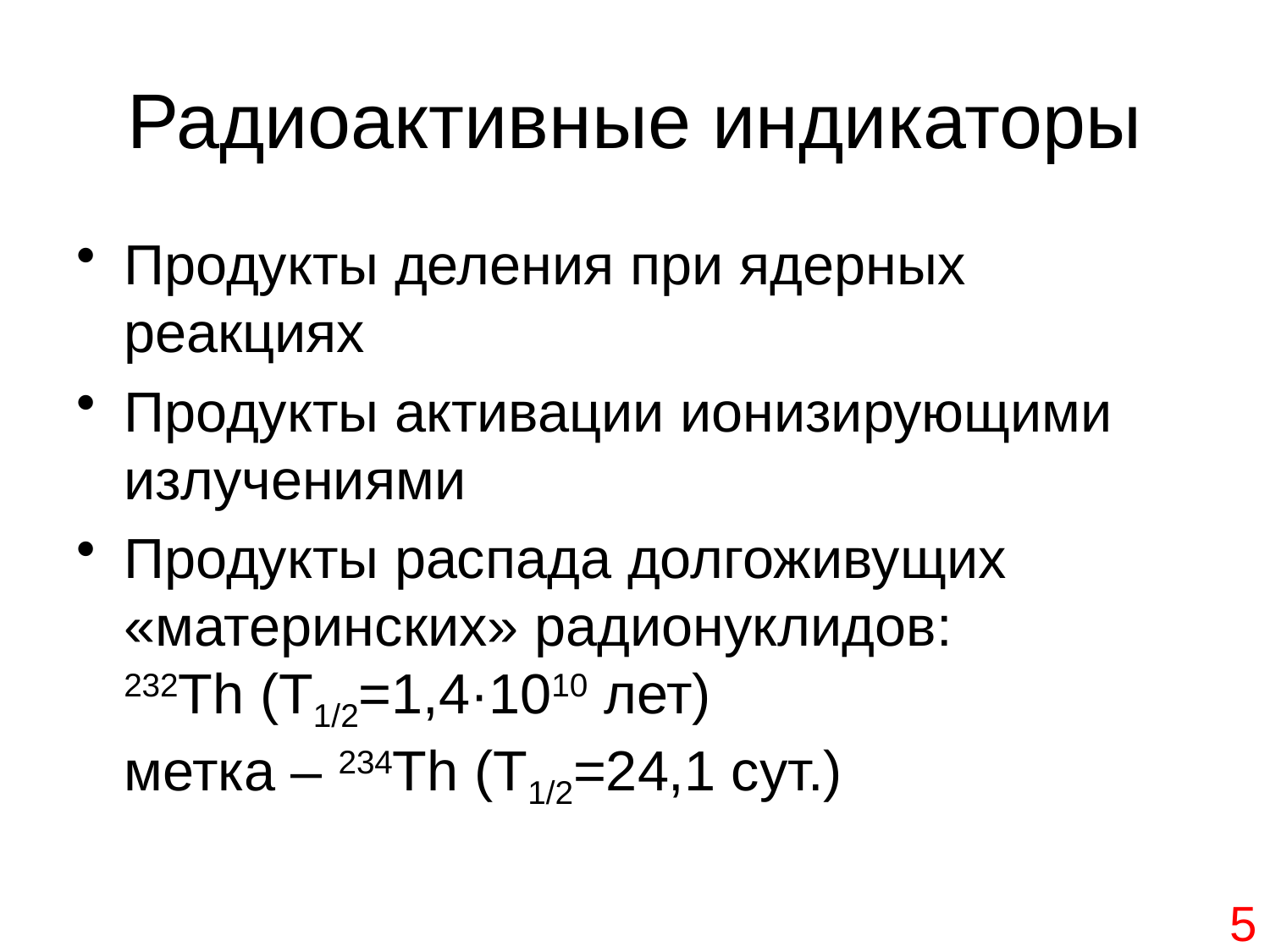

# Радиоактивные индикаторы
Продукты деления при ядерных реакциях
Продукты активации ионизирующими излучениями
Продукты распада долгоживущих «материнских» радионуклидов:
232Th (T1/2=1,4·1010 лет)
метка – 234Th (T1/2=24,1 сут.)
5